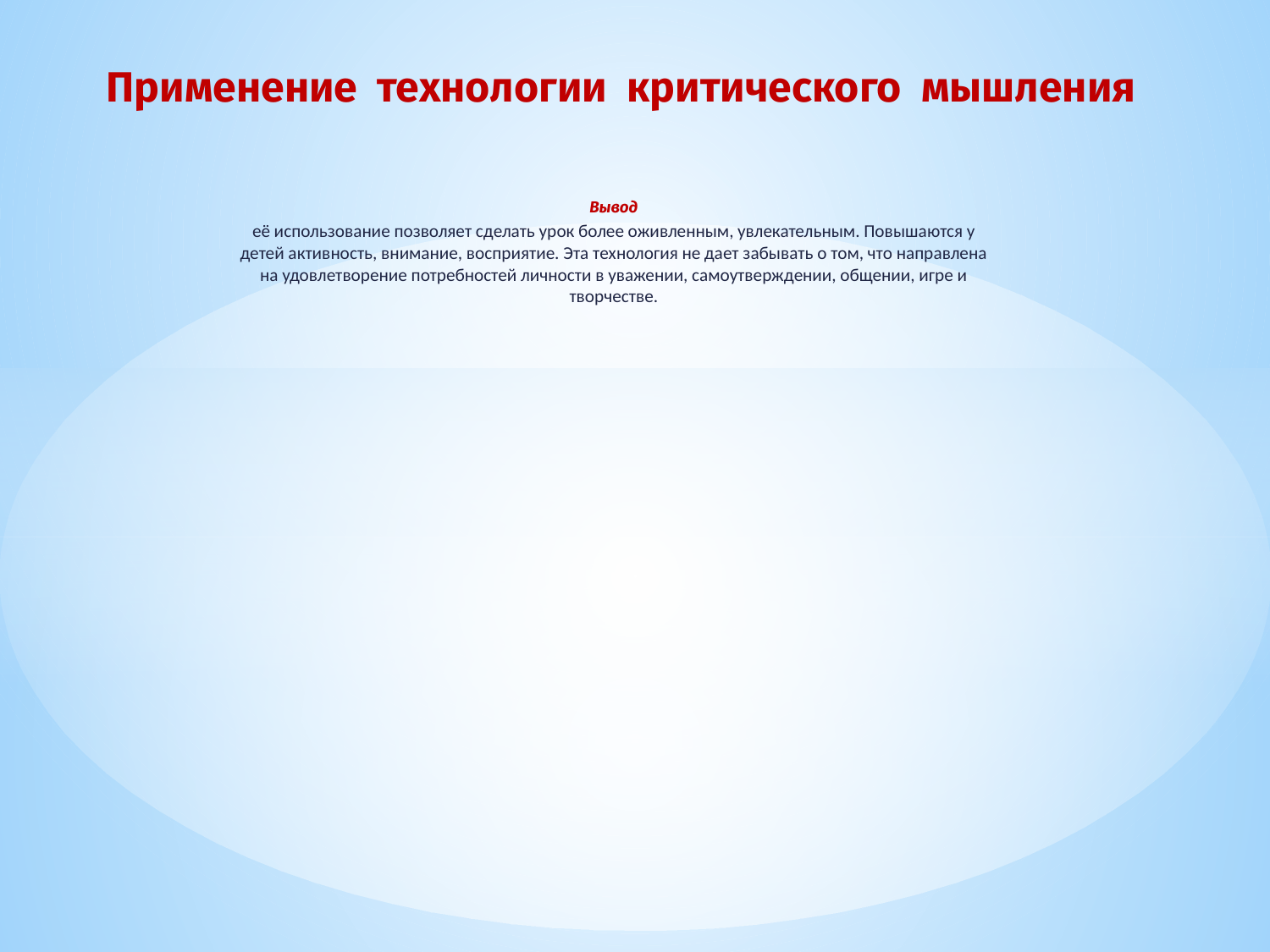

# Применение  технологии  критического  мышления
Вывод
её использование позволяет сделать урок более оживленным, увлекательным. Повышаются у детей активность, внимание, восприятие. Эта технология не дает забывать о том, что направлена на удовлетворение потребностей личности в уважении, самоутверждении, общении, игре и творчестве.